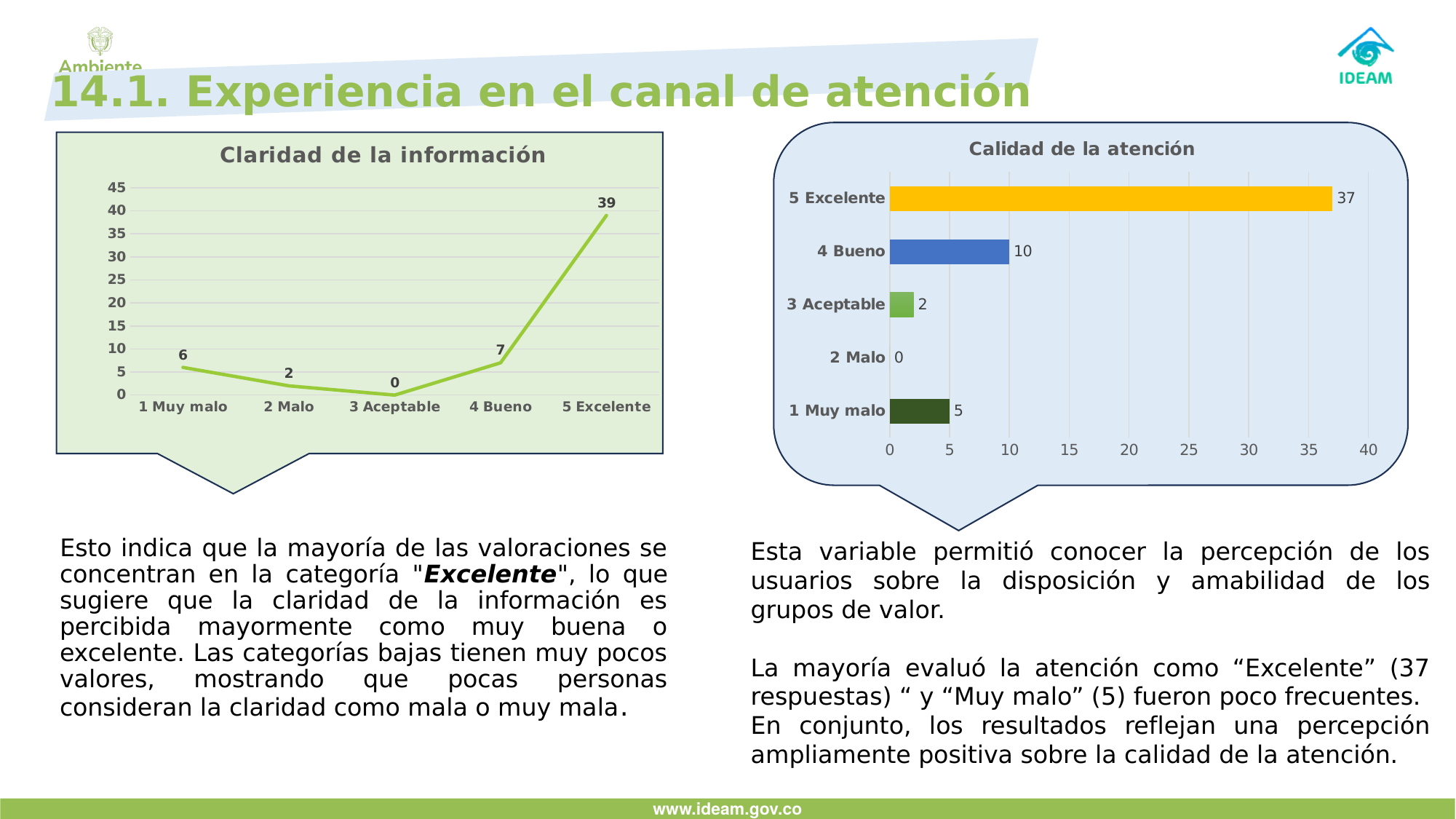

14.1. Experiencia en el canal de atención

### Chart: Calidad de la atención

| Category | Cantidad |
|---|---|
| 1 Muy malo | 5.0 |
| 2 Malo | 0.0 |
| 3 Aceptable | 2.0 |
| 4 Bueno | 10.0 |
| 5 Excelente | 37.0 |

### Chart: Claridad de la información

| Category |  |
|---|---|
| 1 Muy malo | 6.0 |
| 2 Malo | 2.0 |
| 3 Aceptable | 0.0 |
| 4 Bueno | 7.0 |
| 5 Excelente | 39.0 |
Esto indica que la mayoría de las valoraciones se concentran en la categoría "Excelente", lo que sugiere que la claridad de la información es percibida mayormente como muy buena o excelente. Las categorías bajas tienen muy pocos valores, mostrando que pocas personas consideran la claridad como mala o muy mala.

Esta variable permitió conocer la percepción de los usuarios sobre la disposición y amabilidad de los grupos de valor.

La mayoría evaluó la atención como “Excelente” (37 respuestas) “ y “Muy malo” (5) fueron poco frecuentes.
En conjunto, los resultados reflejan una percepción ampliamente positiva sobre la calidad de la atención.